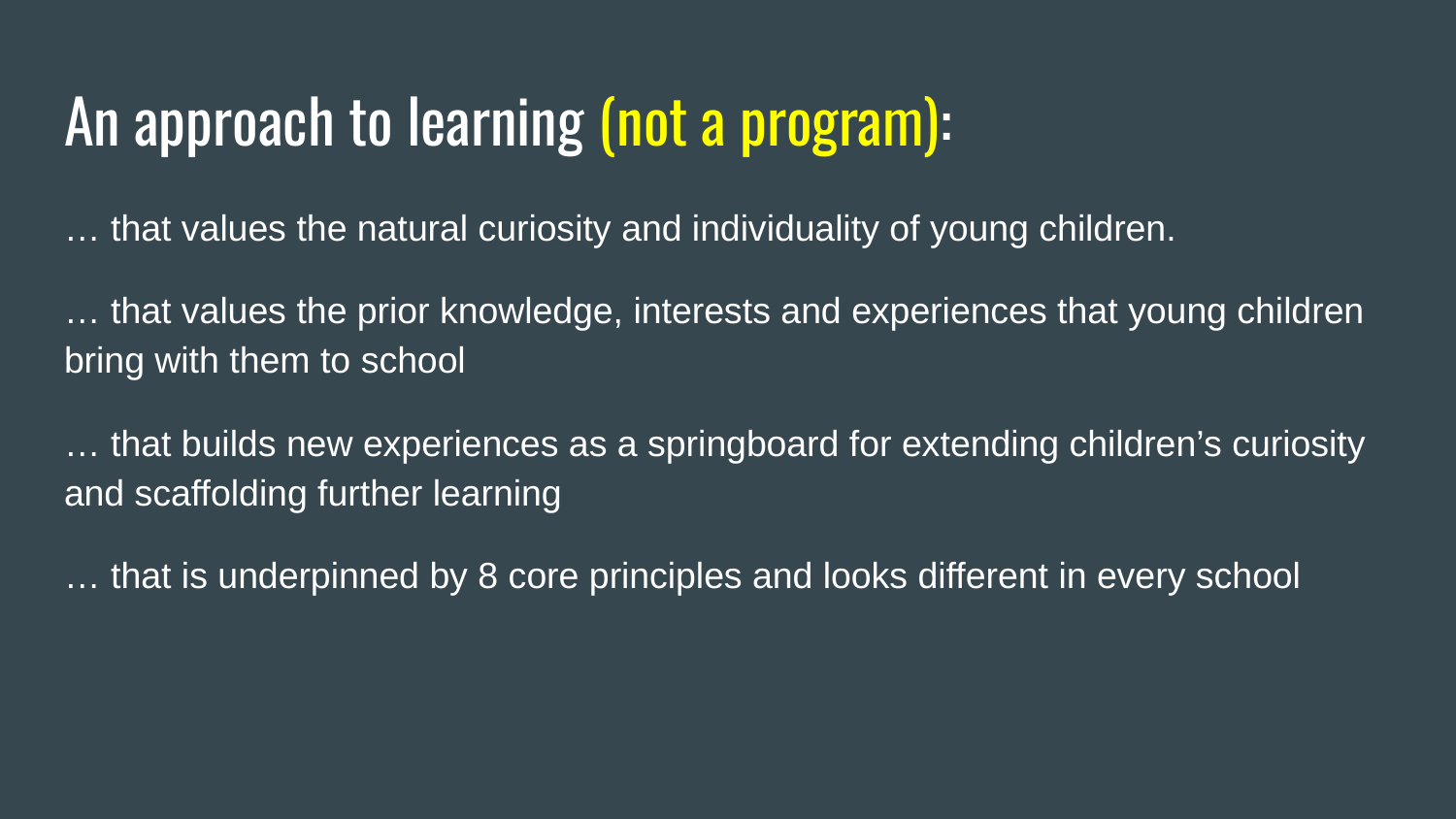

# An approach to learning (not a program):
… that values the natural curiosity and individuality of young children.
… that values the prior knowledge, interests and experiences that young children bring with them to school
… that builds new experiences as a springboard for extending children’s curiosity and scaffolding further learning
… that is underpinned by 8 core principles and looks different in every school